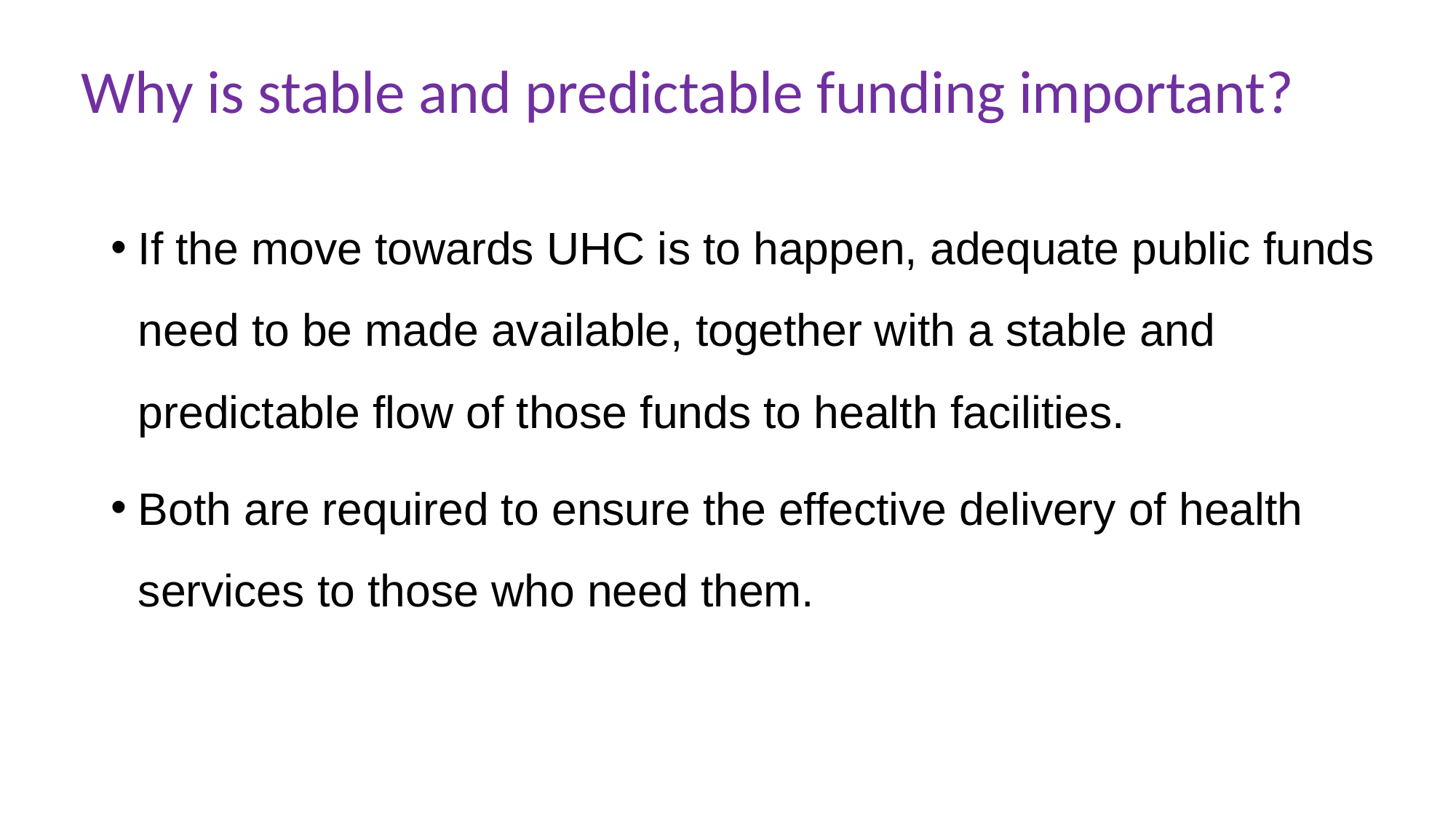

# Why is stable and predictable funding important?
If the move towards UHC is to happen, adequate public funds need to be made available, together with a stable and predictable flow of those funds to health facilities.
Both are required to ensure the effective delivery of health services to those who need them.